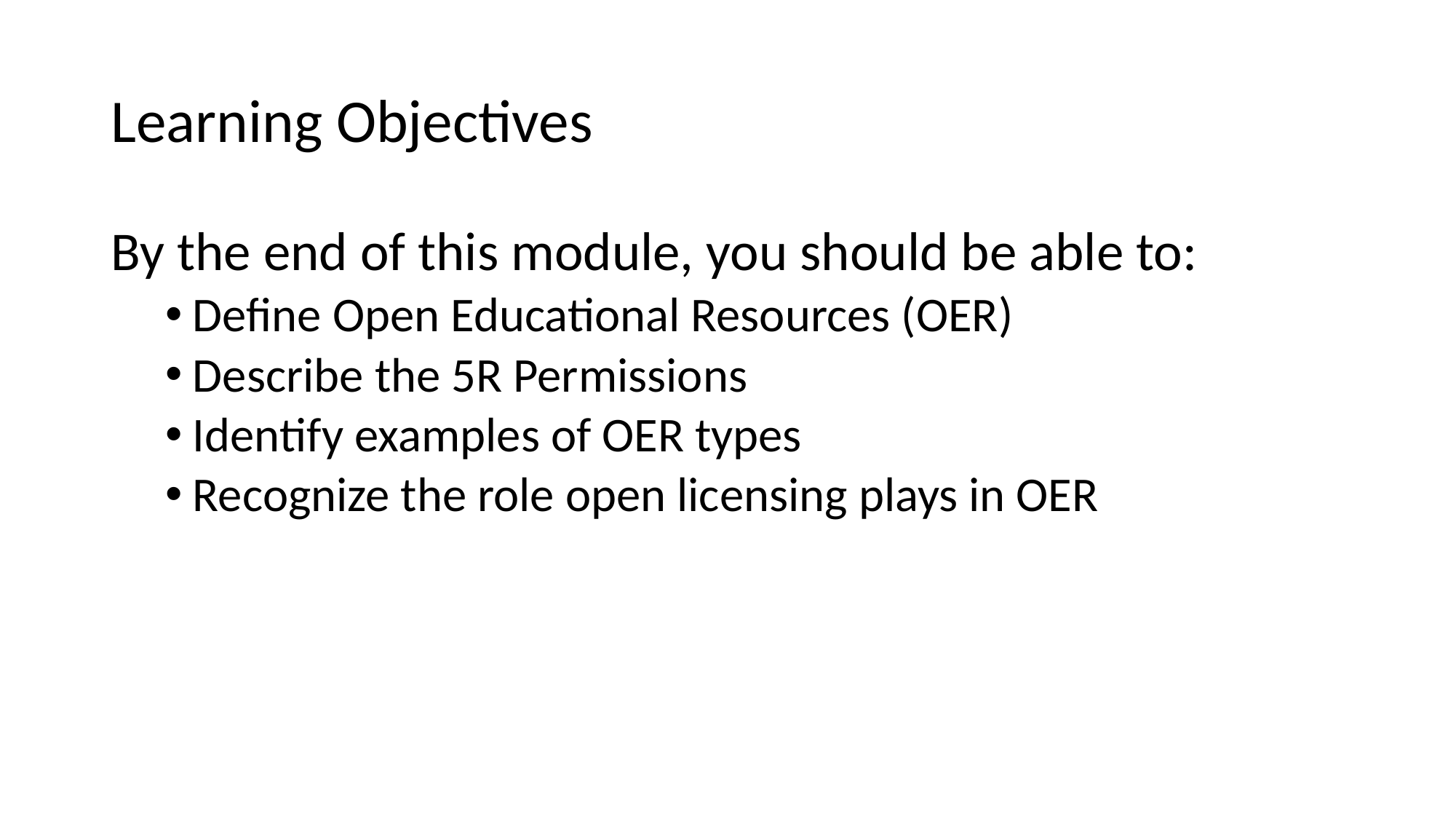

# Learning Objectives
By the end of this module, you should be able to:
Define Open Educational Resources (OER)
Describe the 5R Permissions
Identify examples of OER types
Recognize the role open licensing plays in OER